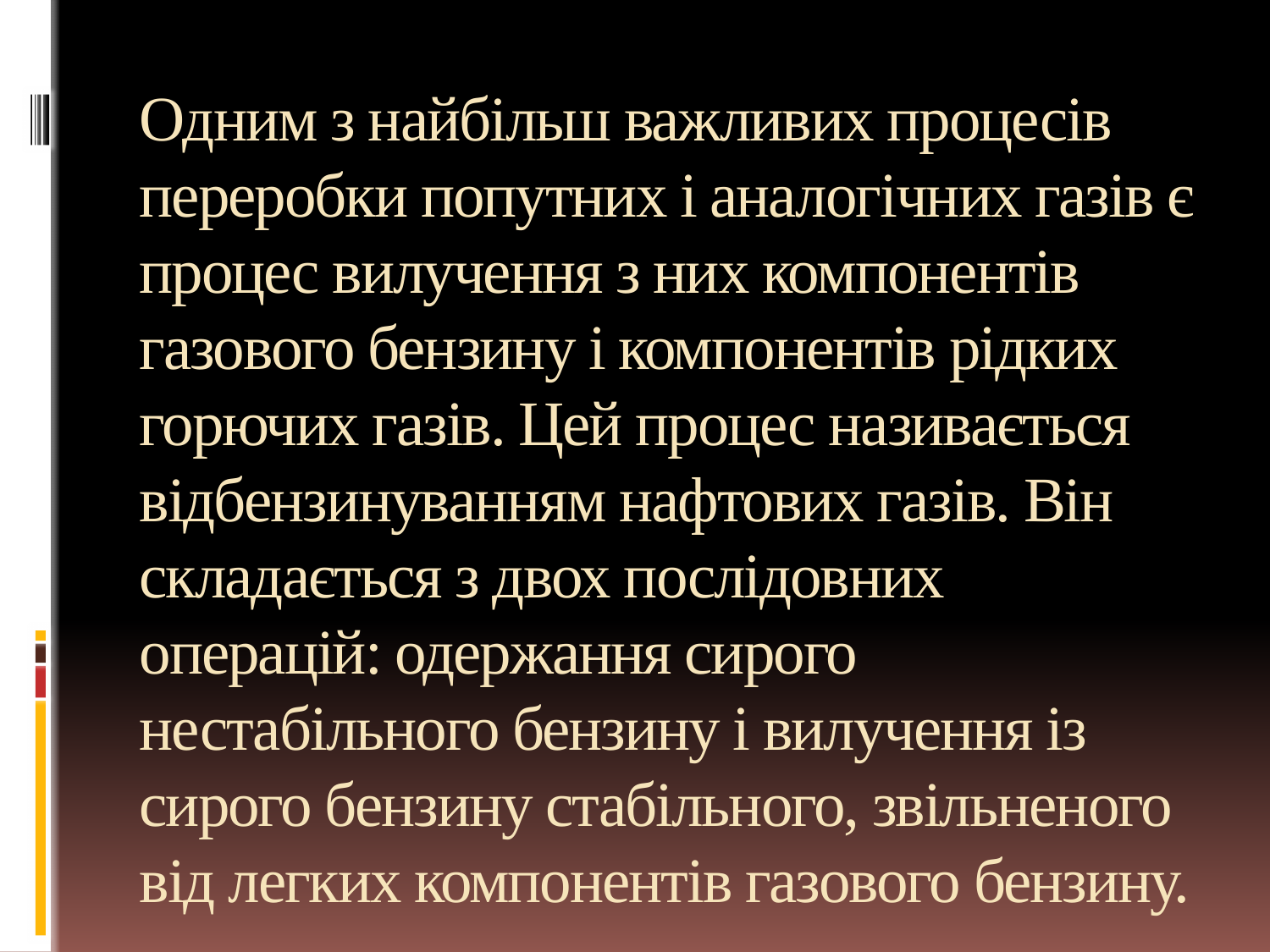

# Одним з найбільш важливих процесів переробки попутних і аналогічних газів є процес вилучення з них компонентів газового бензину і компонентів рідких горючих газів. Цей процес називається відбензинуванням нафтових газів. Він складається з двох послідовних операцій: одержання сирого нестабільного бензину і вилучення із сирого бензину стабільного, звільненого від легких компонентів газового бензину.